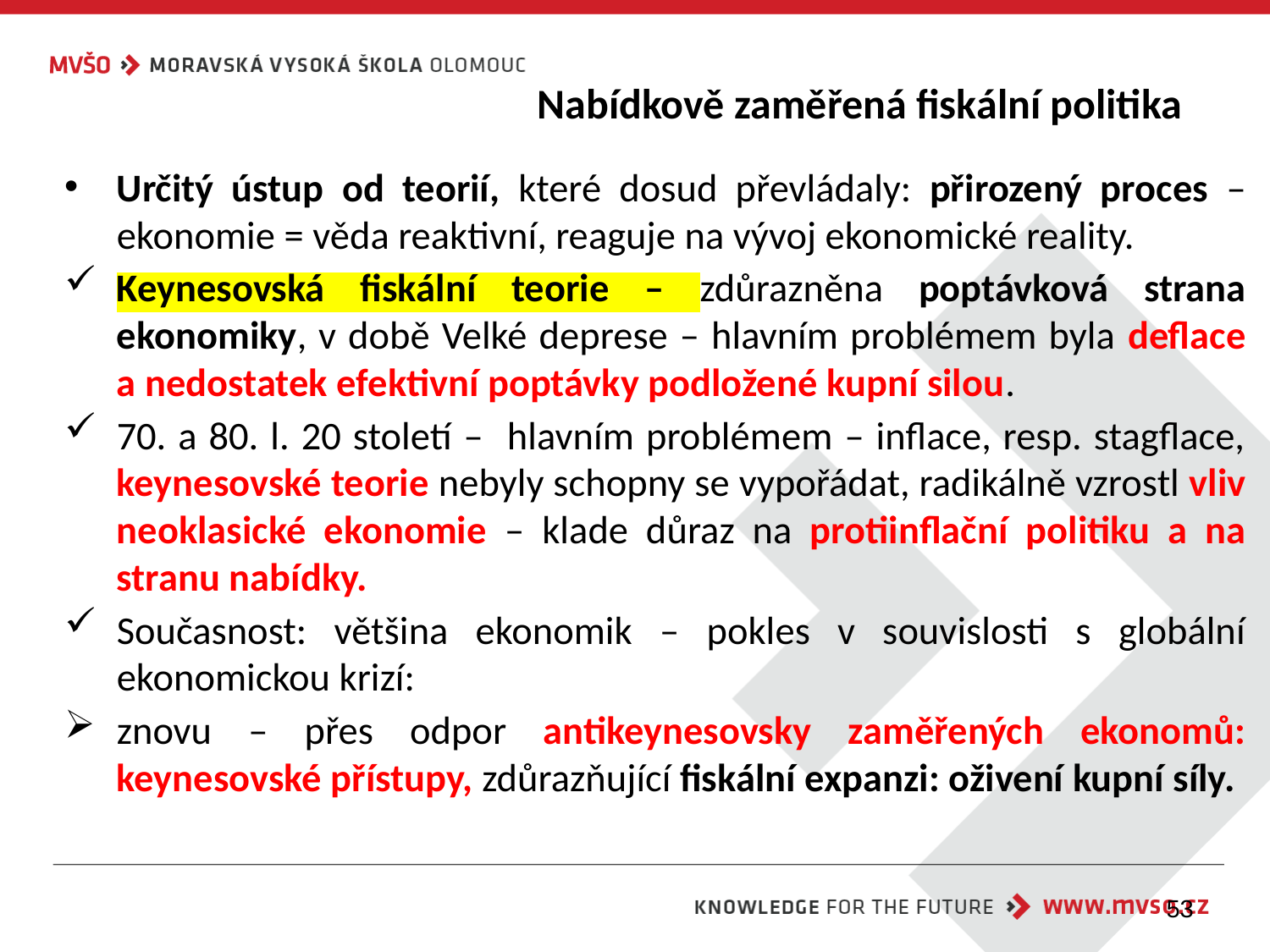

# Nabídkově zaměřená fiskální politika
Určitý ústup od teorií, které dosud převládaly: přirozený proces – ekonomie = věda reaktivní, reaguje na vývoj ekonomické reality.
Keynesovská fiskální teorie – zdůrazněna poptávková strana ekonomiky, v době Velké deprese – hlavním problémem byla deflace a nedostatek efektivní poptávky podložené kupní silou.
70. a 80. l. 20 století –  hlavním problémem – inflace, resp. stagflace, keynesovské teorie nebyly schopny se vypořádat, radikálně vzrostl vliv neoklasické ekonomie – klade důraz na protiinflační politiku a na stranu nabídky.
Současnost: většina ekonomik – pokles v souvislosti s globální ekonomickou krizí:
znovu – přes odpor antikeynesovsky zaměřených ekonomů: keynesovské přístupy, zdůrazňující fiskální expanzi: oživení kupní síly.
53